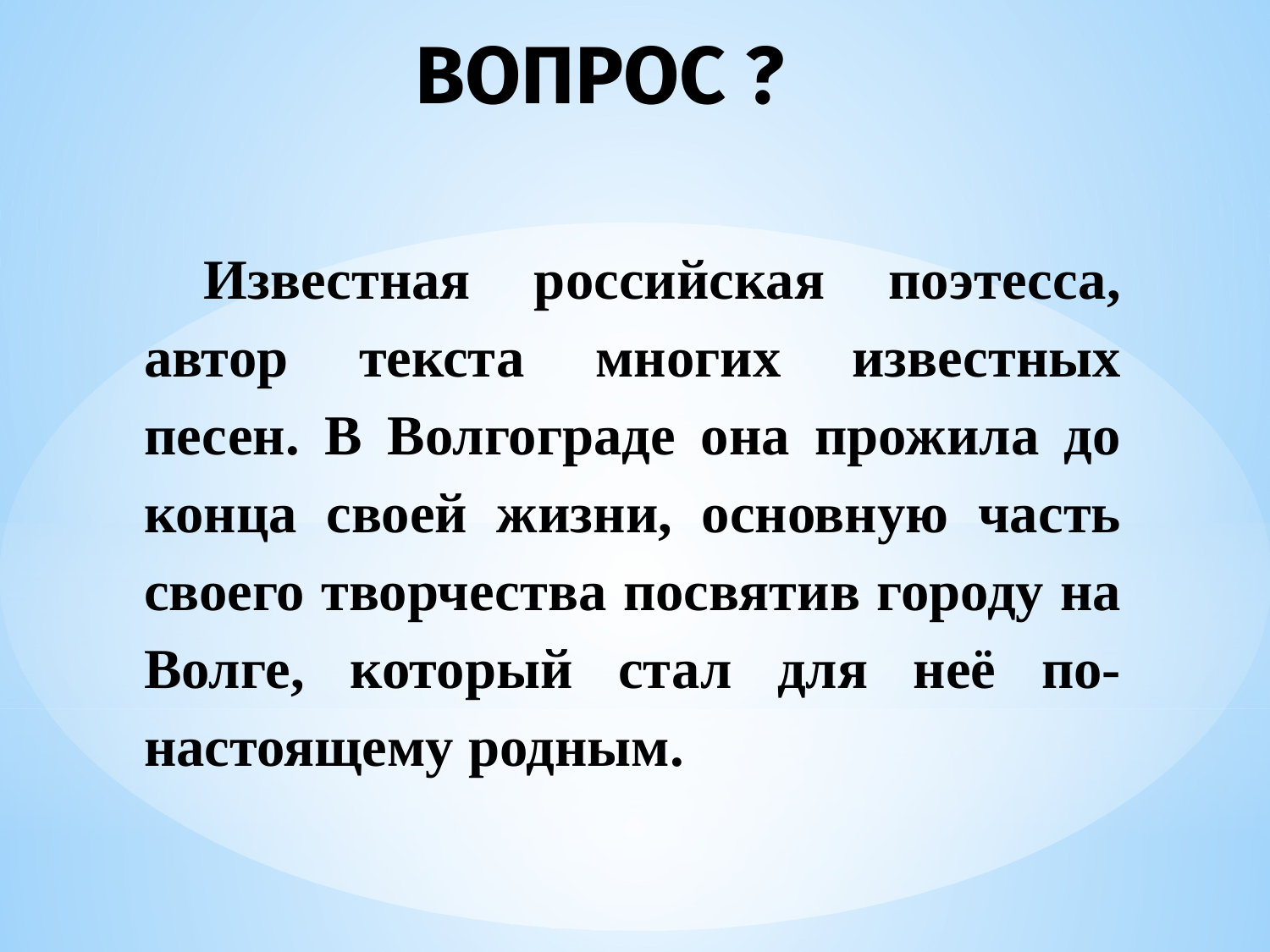

# ВОПРОС ?
 Известная российская поэтесса, автор текста многих известных песен. В Волгограде она прожила до конца своей жизни, основную часть своего творчества посвятив городу на Волге, который стал для неё по-настоящему родным.